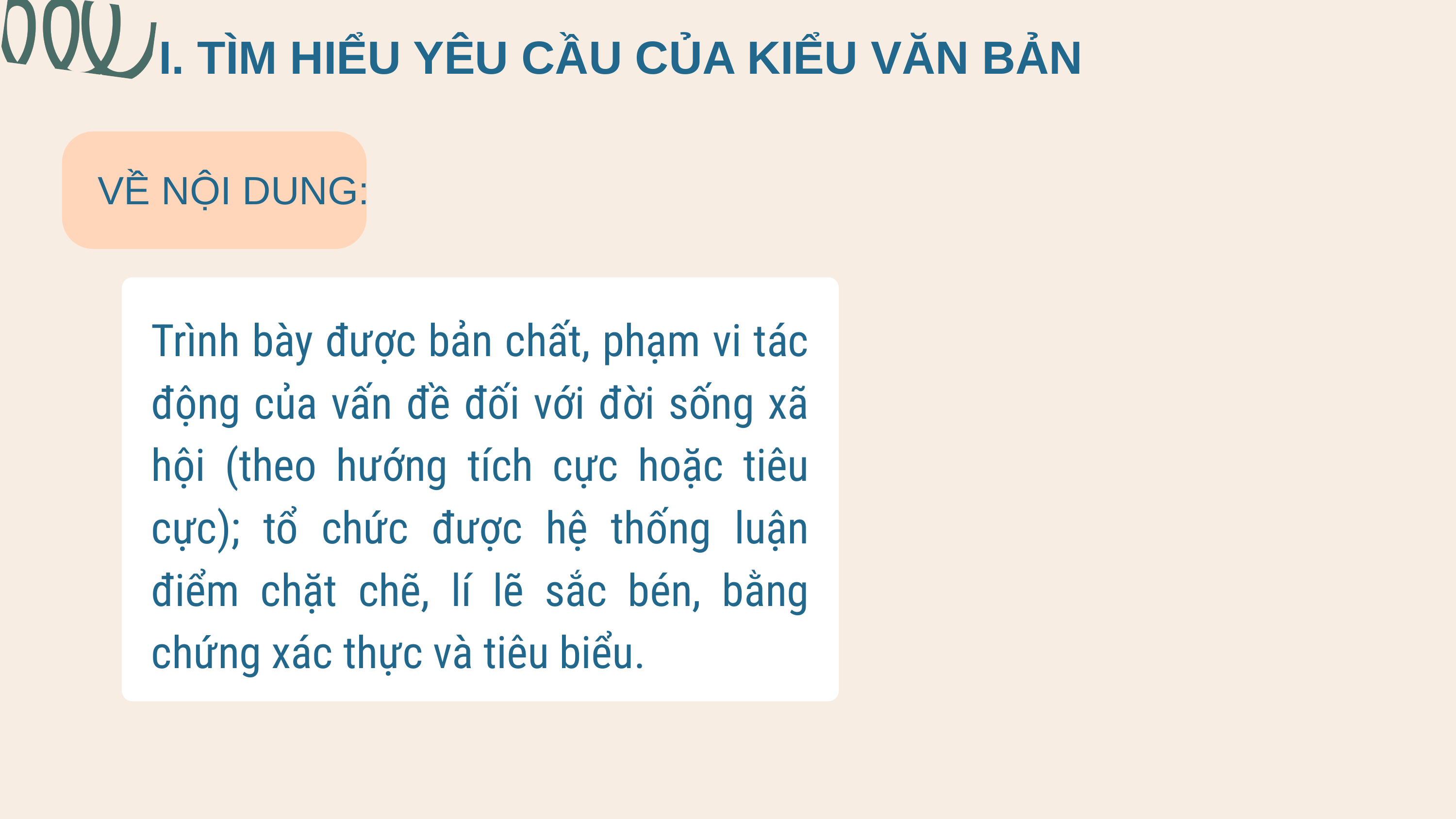

I. TÌM HIỂU YÊU CẦU CỦA KIỂU VĂN BẢN

VỀ NỘI DUNG:

Trình bày được bản chất, phạm vi tác động của vấn đề đối với đời sống xã hội (theo hướng tích cực hoặc tiêu cực); tổ chức được hệ thống luận điểm chặt chẽ, lí lẽ sắc bén, bằng chứng xác thực và tiêu biểu.